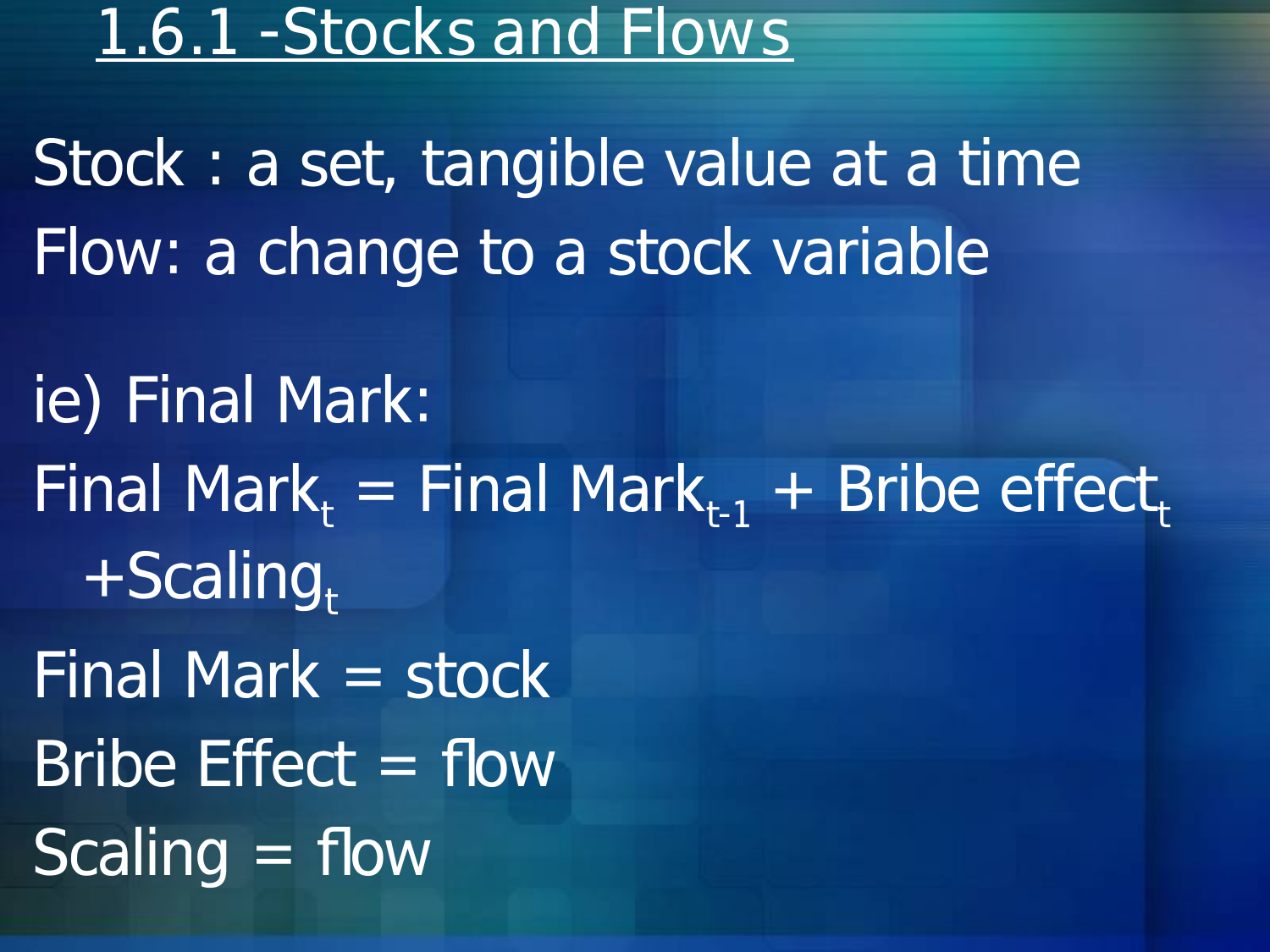

# 1.6.1 -Stocks and Flows
Stock : a set, tangible value at a time
Flow: a change to a stock variable

ie) Final Mark:
Final Markt = Final Markt-1 + Bribe effectt +Scalingt
Final Mark = stock
Bribe Effect = flow
Scaling = flow